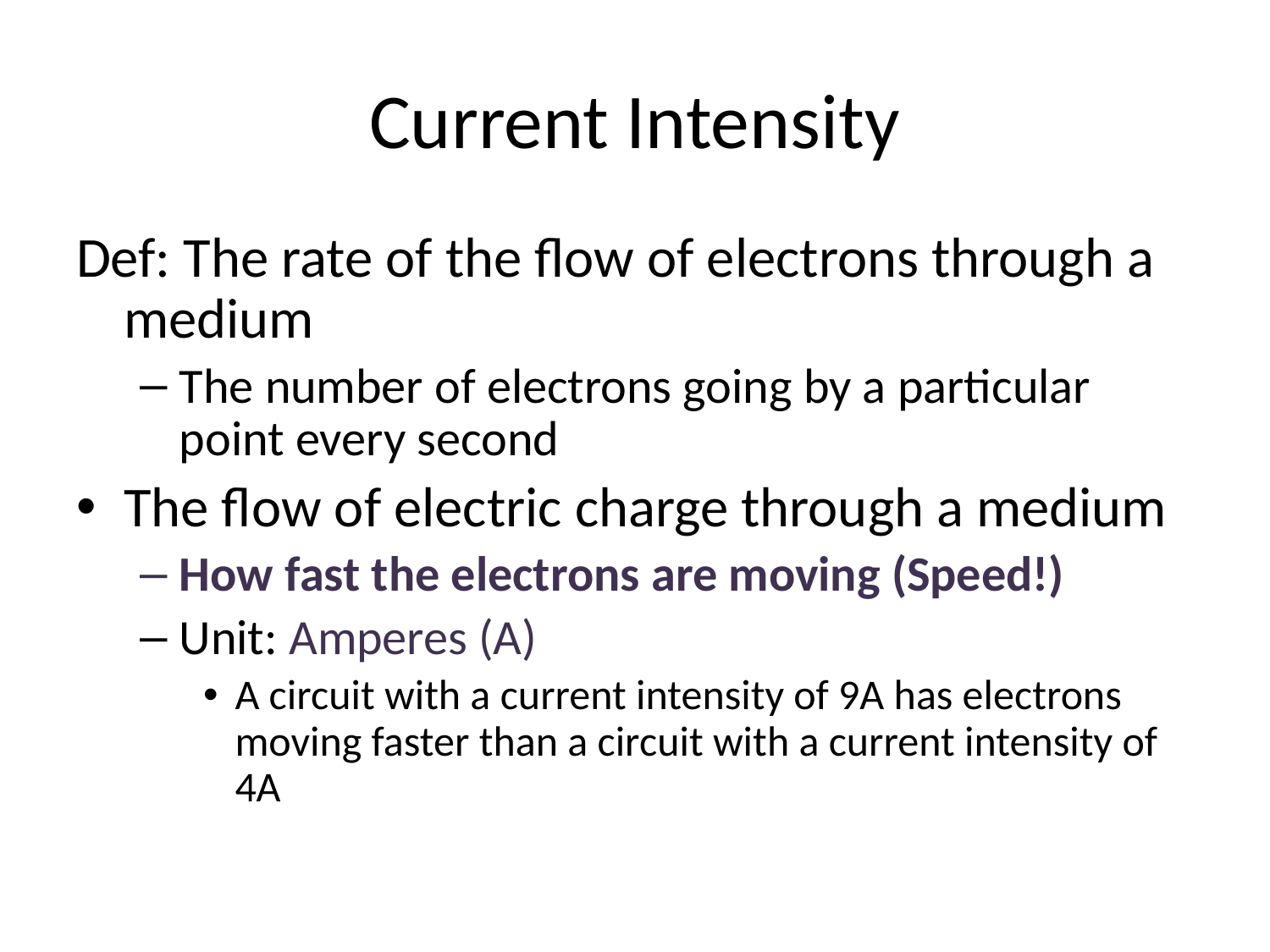

# Current Intensity
Def: The rate of the flow of electrons through a medium
The number of electrons going by a particular point every second
The flow of electric charge through a medium
How fast the electrons are moving (Speed!)
Unit: Amperes (A)
A circuit with a current intensity of 9A has electrons moving faster than a circuit with a current intensity of 4A